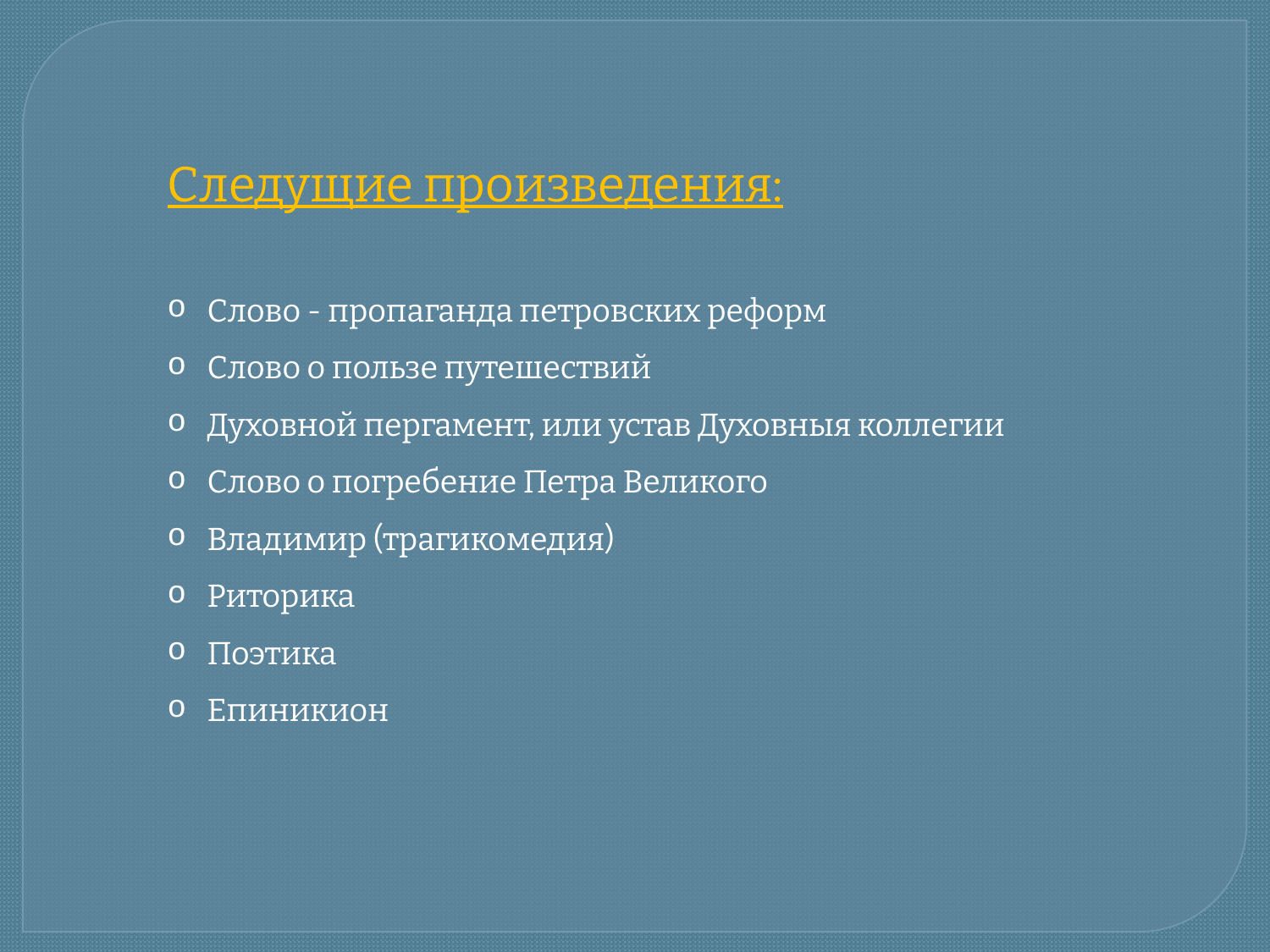

Следущие произведения:

Слово - пропаганда петровских реформ
Слово о пользе путешествий
Духовной пергамент, или устав Духовныя коллегии
Слово о погребение Петра Великого
Владимир (трагикомедия)
Риторика
Поэтика
Епиникион